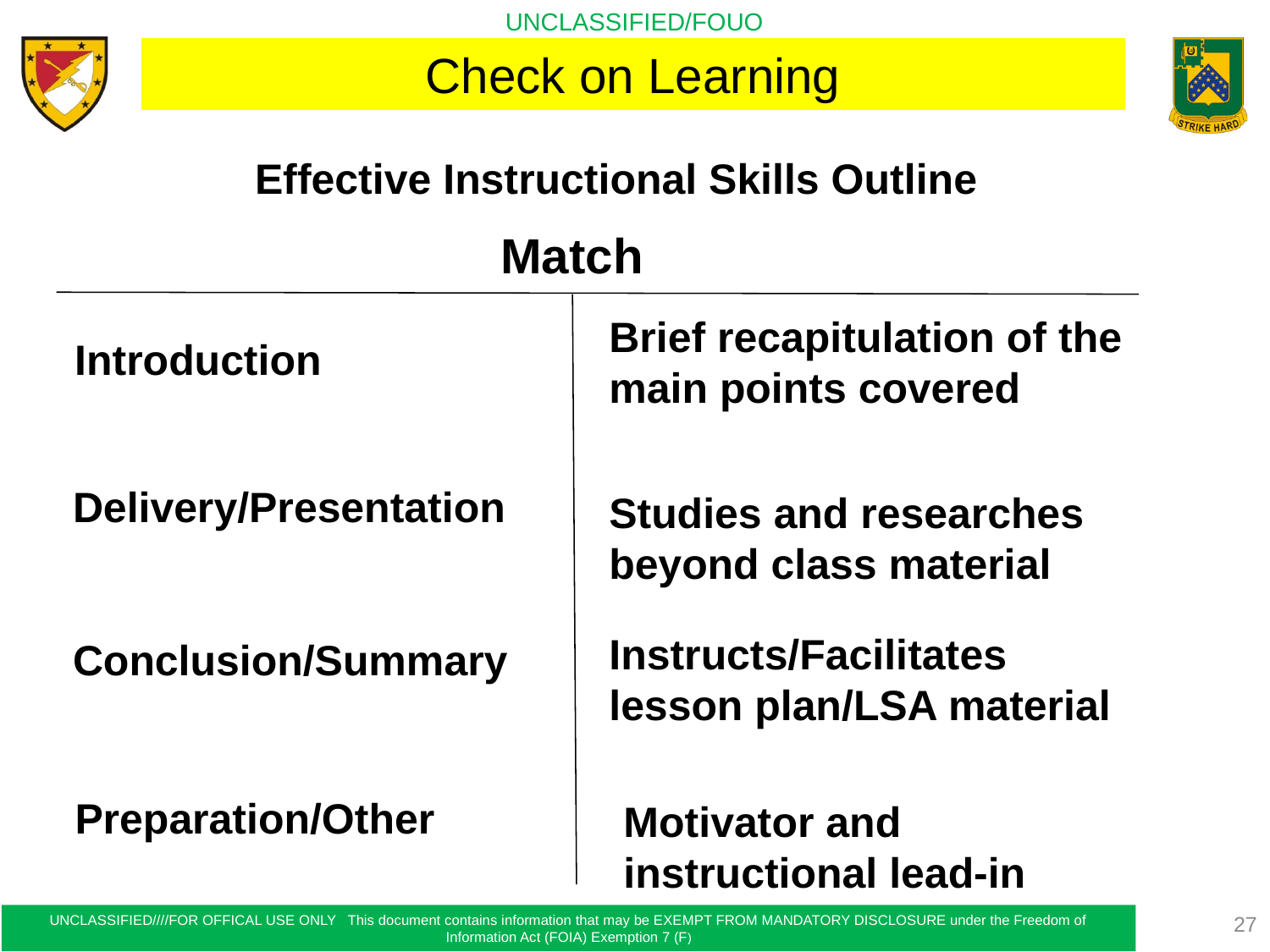

Check on Learning
Effective Instructional Skills Outline
Match
Brief recapitulation of the main points covered
Introduction
Delivery/Presentation
Studies and researches beyond class material
Instructs/Facilitates lesson plan/LSA material
Conclusion/Summary
Preparation/Other
Motivator and
instructional lead-in
27